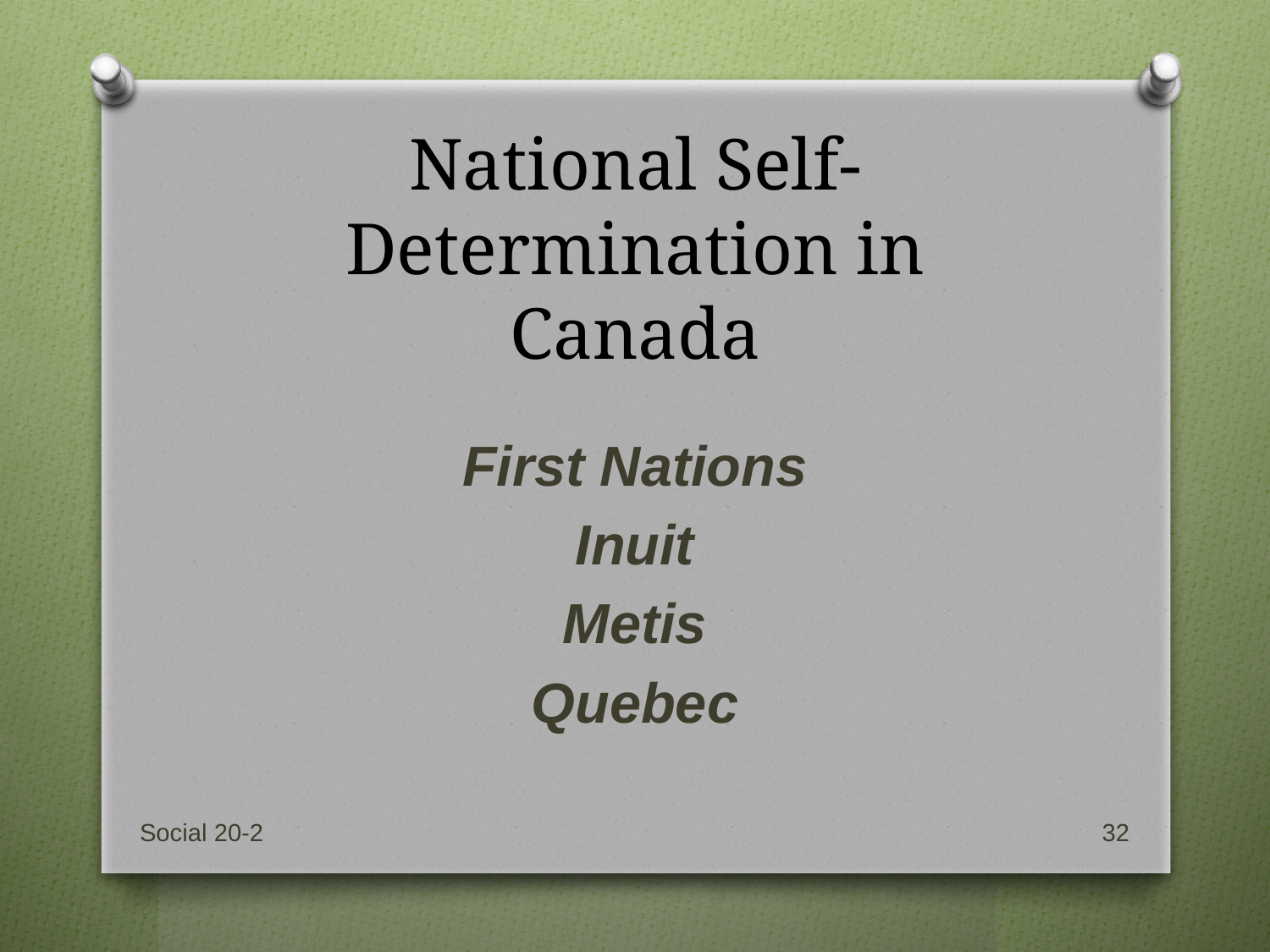

# National Self-Determination in Canada
First Nations
Inuit
Metis
Quebec

Social 20-2
32